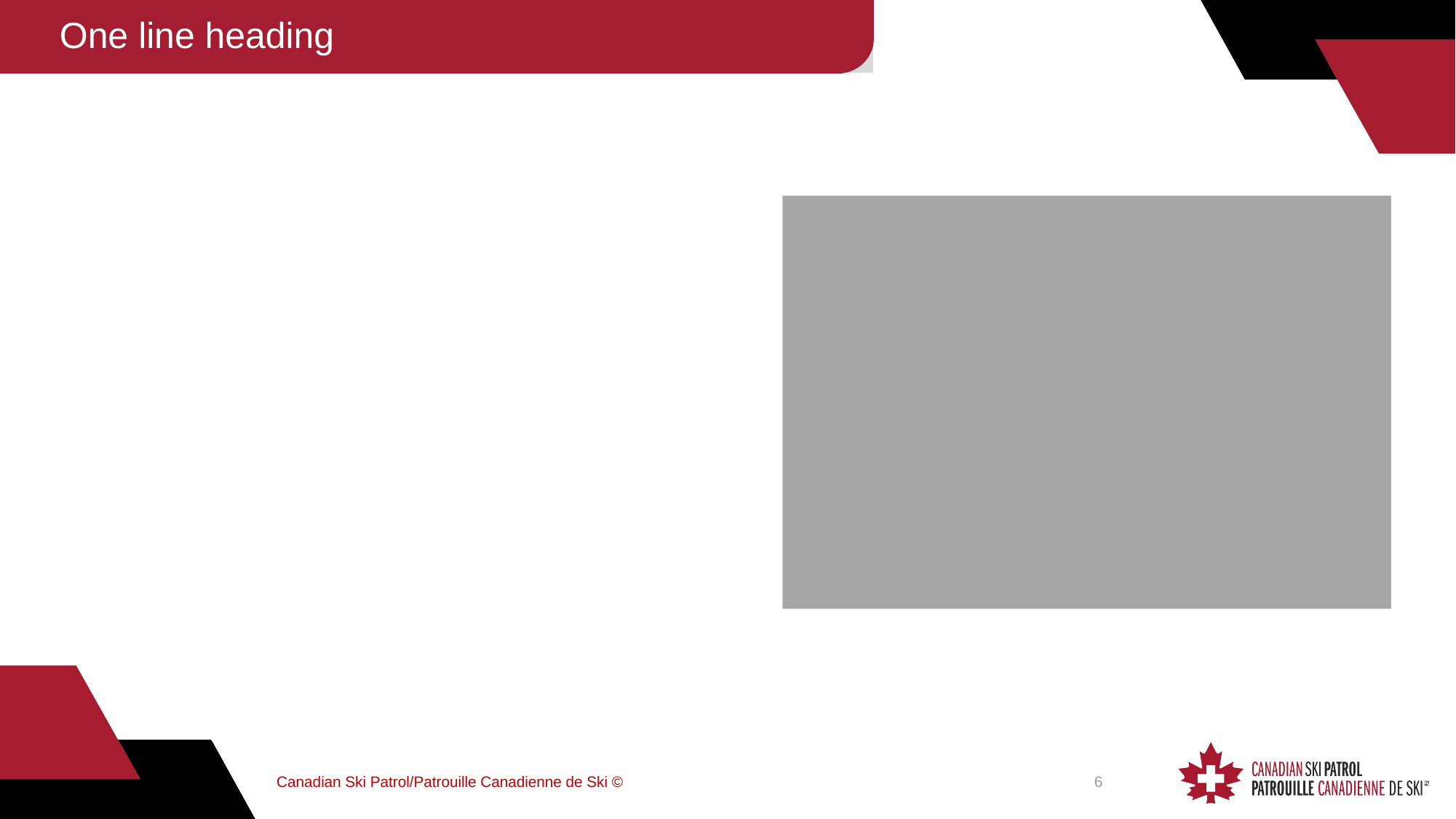

# One line heading

Canadian Ski Patrol/Patrouille Canadienne de Ski ©
6